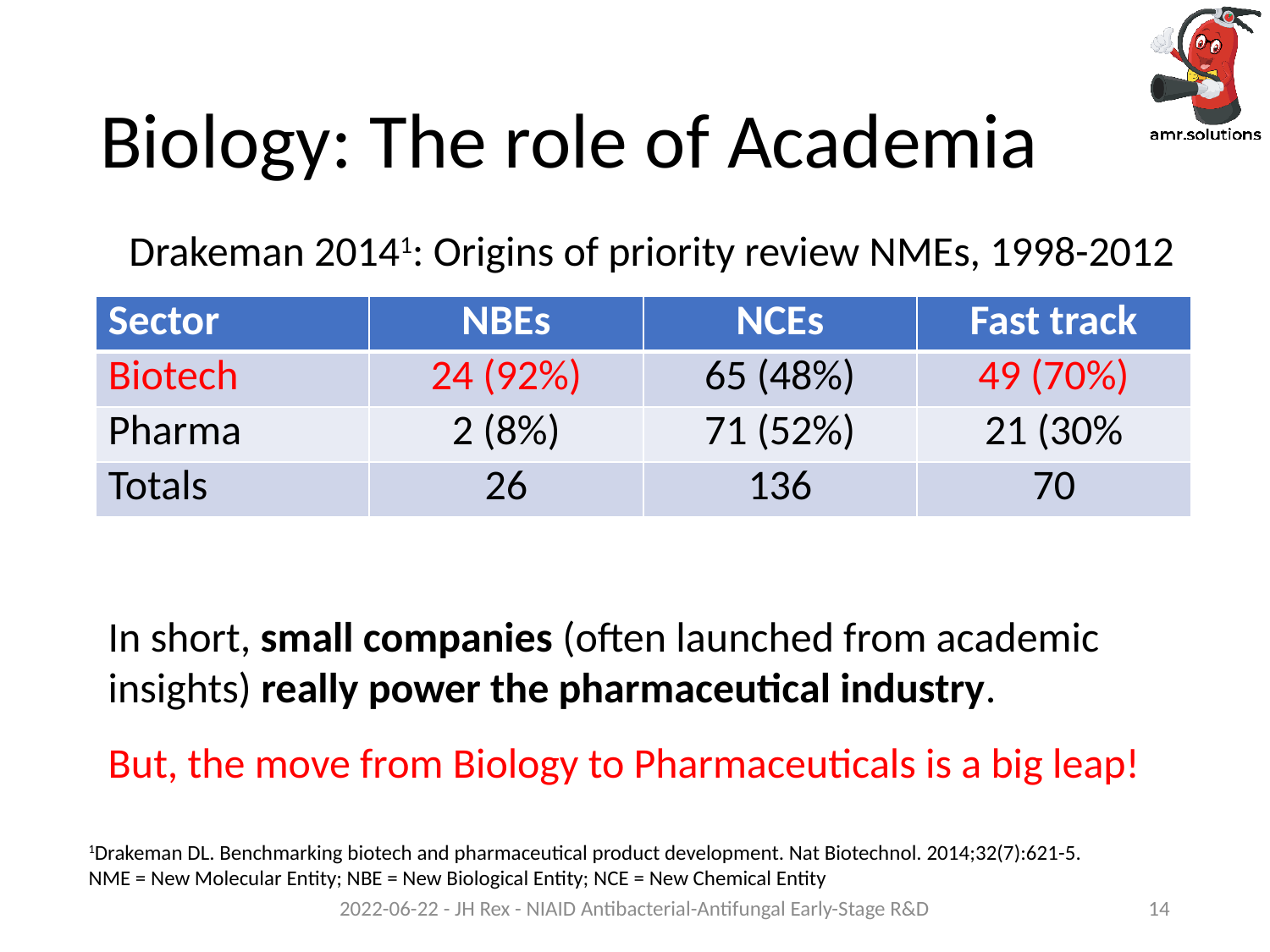

# Biology: The role of Academia
Drakeman 20141: Origins of priority review NMEs, 1998-2012
| Sector | NBEs | NCEs | Fast track |
| --- | --- | --- | --- |
| Biotech | 24 (92%) | 65 (48%) | 49 (70%) |
| Pharma | 2 (8%) | 71 (52%) | 21 (30% |
| Totals | 26 | 136 | 70 |
In short, small companies (often launched from academic insights) really power the pharmaceutical industry.
But, the move from Biology to Pharmaceuticals is a big leap!
1Drakeman DL. Benchmarking biotech and pharmaceutical product development. Nat Biotechnol. 2014;32(7):621-5.
NME = New Molecular Entity; NBE = New Biological Entity; NCE = New Chemical Entity
2022-06-22 - JH Rex - NIAID Antibacterial-Antifungal Early-Stage R&D
14